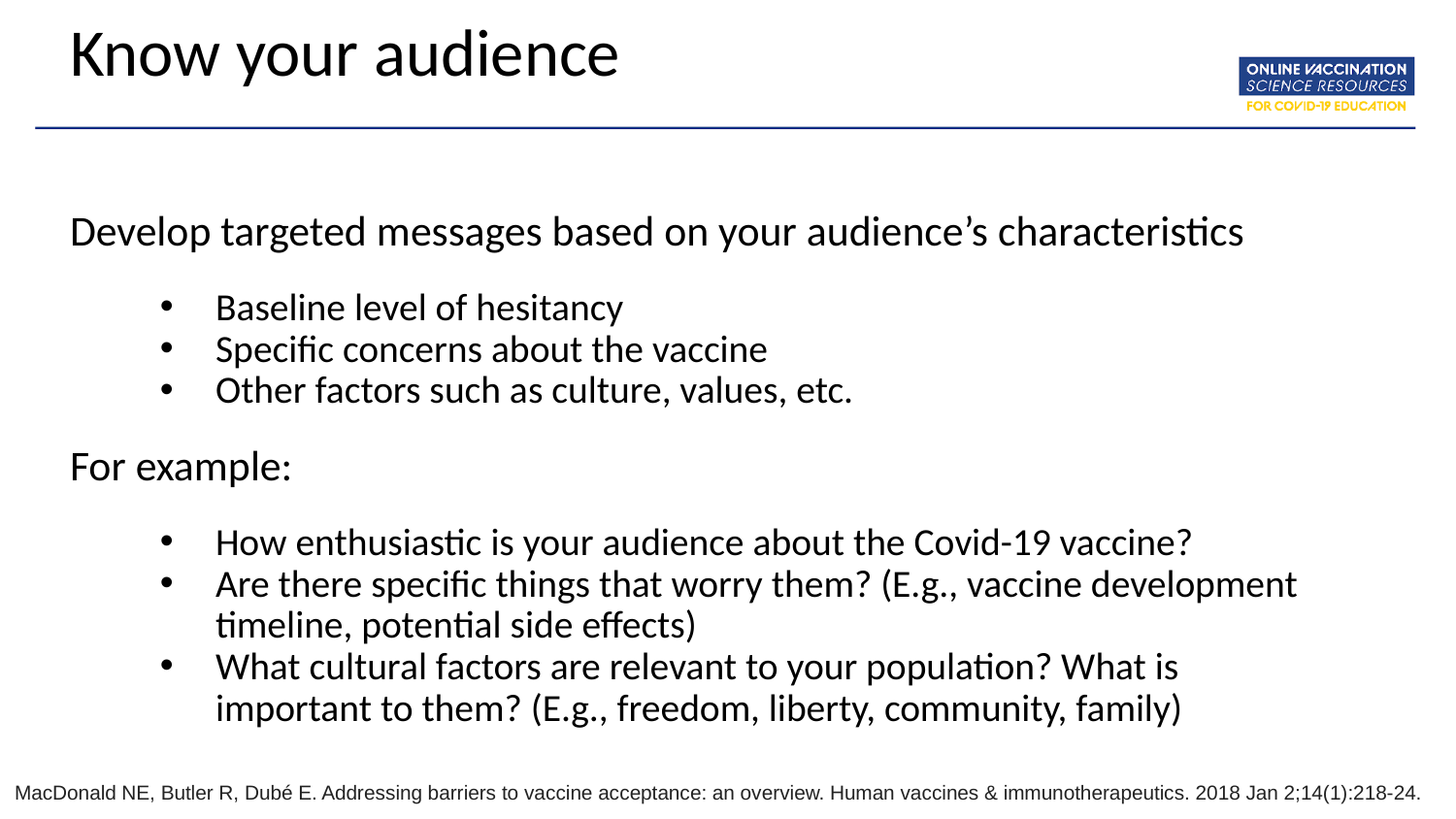

# Know your audience
Develop targeted messages based on your audience’s characteristics
Baseline level of hesitancy
Specific concerns about the vaccine
Other factors such as culture, values, etc.
For example:
How enthusiastic is your audience about the Covid-19 vaccine?
Are there specific things that worry them? (E.g., vaccine development timeline, potential side effects)
What cultural factors are relevant to your population? What is important to them? (E.g., freedom, liberty, community, family)
MacDonald NE, Butler R, Dubé E. Addressing barriers to vaccine acceptance: an overview. Human vaccines & immunotherapeutics. 2018 Jan 2;14(1):218-24.